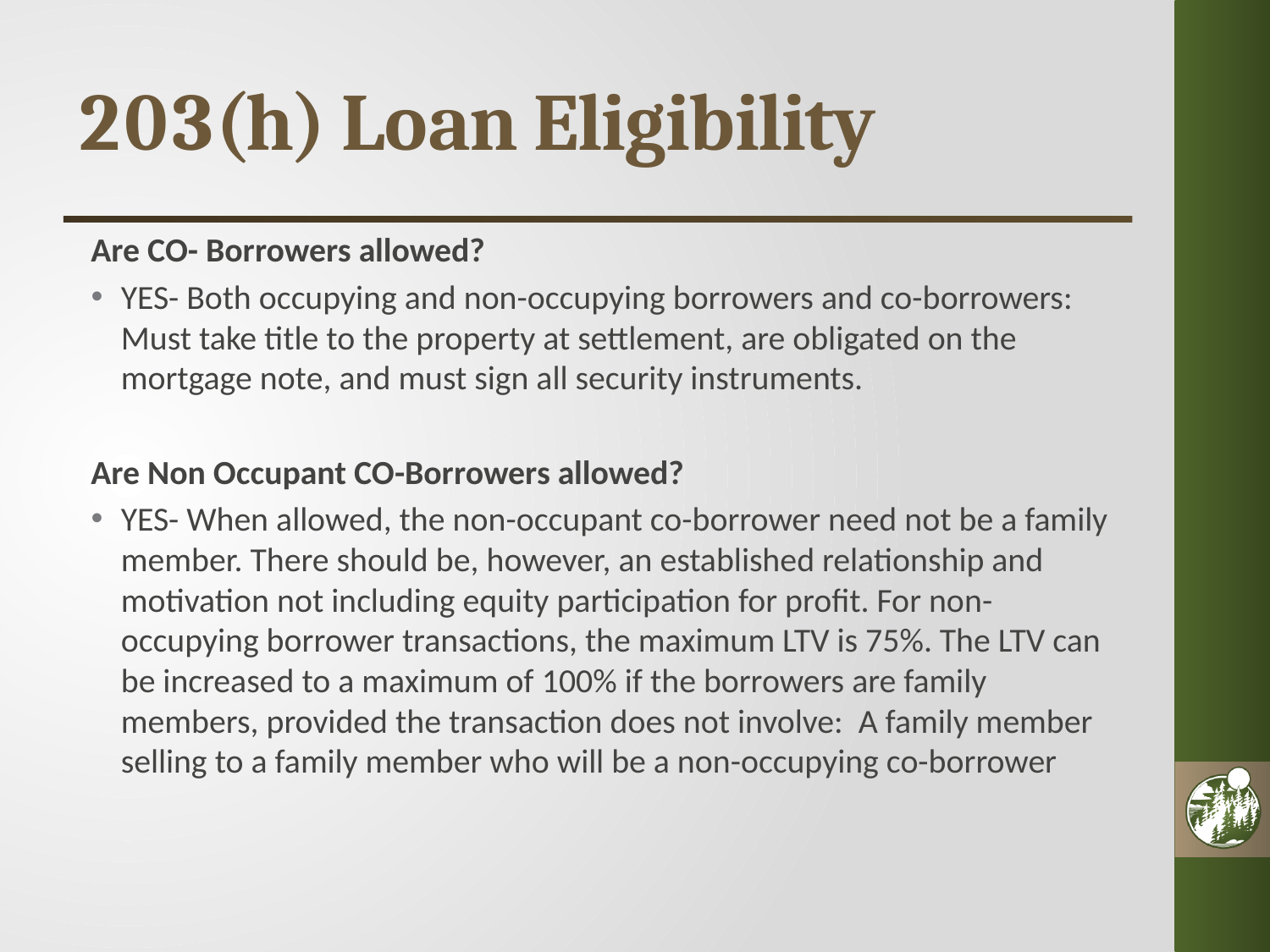

# 203(h) Loan Eligibility
Are CO- Borrowers allowed?
YES- Both occupying and non-occupying borrowers and co-borrowers: Must take title to the property at settlement, are obligated on the mortgage note, and must sign all security instruments.

Are Non Occupant CO-Borrowers allowed?
YES- When allowed, the non-occupant co-borrower need not be a family member. There should be, however, an established relationship and motivation not including equity participation for profit. For non-occupying borrower transactions, the maximum LTV is 75%. The LTV can be increased to a maximum of 100% if the borrowers are family members, provided the transaction does not involve:  A family member selling to a family member who will be a non-occupying co-borrower